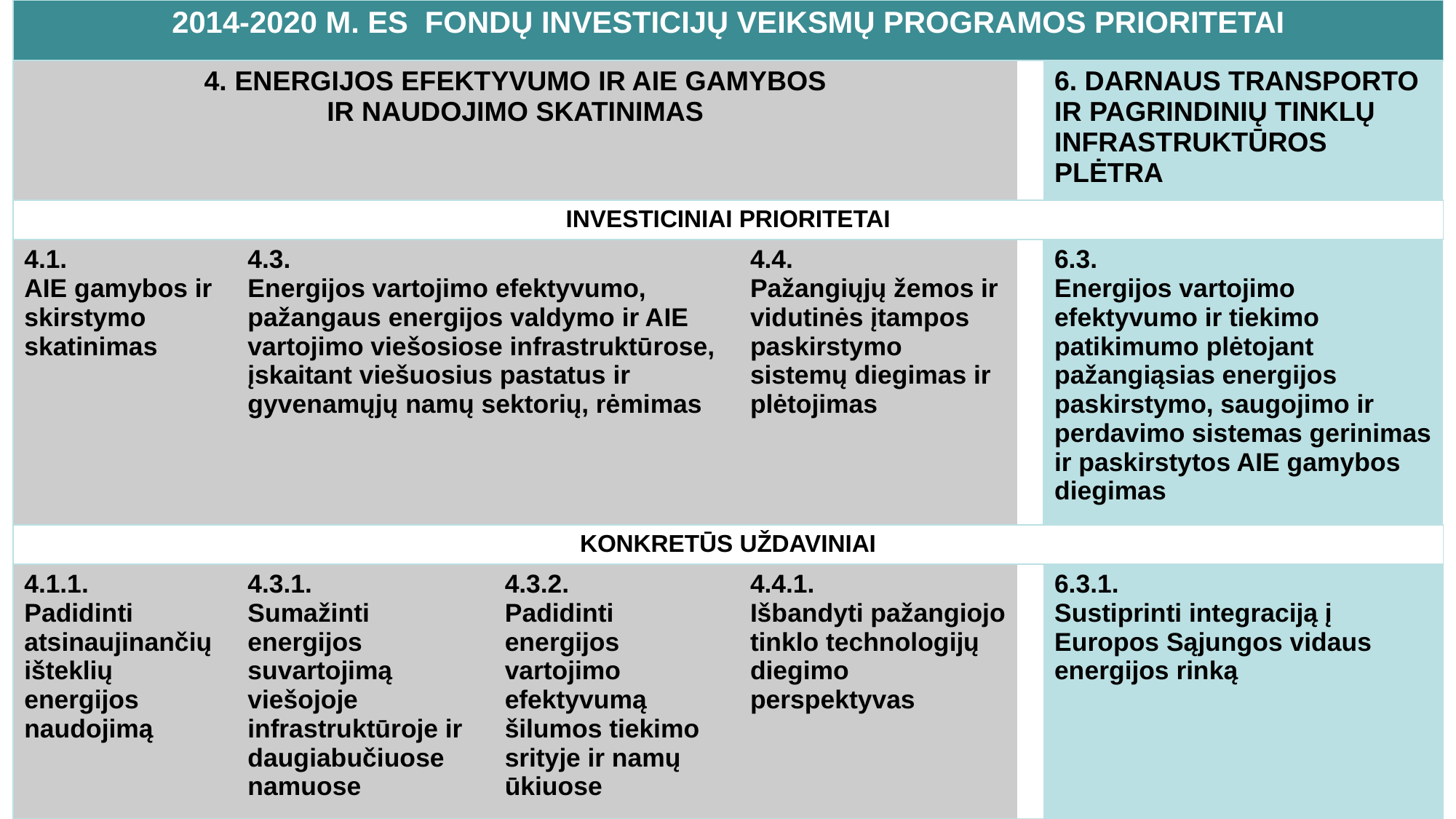

| 2014-2020 M. ES FONDŲ INVESTICIJŲ VEIKSMŲ PROGRAMOS PRIORITETAI |  |  |  |  |  |
| --- | --- | --- | --- | --- | --- |
| 4. ENERGIJOS EFEKTYVUMO IR AIE GAMYBOS IR NAUDOJIMO SKATINIMAS |  |  |  |  | 6. DARNAUS TRANSPORTO IR PAGRINDINIŲ TINKLŲ INFRASTRUKTŪROS PLĖTRA |
| INVESTICINIAI PRIORITETAI |  |  |  |  |  |
| 4.1. AIE gamybos ir skirstymo skatinimas | 4.3. Energijos vartojimo efektyvumo, pažangaus energijos valdymo ir AIE vartojimo viešosiose infrastruktūrose, įskaitant viešuosius pastatus ir gyvenamųjų namų sektorių, rėmimas |  | 4.4. Pažangiųjų žemos ir vidutinės įtampos paskirstymo sistemų diegimas ir plėtojimas |  | 6.3. Energijos vartojimo efektyvumo ir tiekimo patikimumo plėtojant pažangiąsias energijos paskirstymo, saugojimo ir perdavimo sistemas gerinimas ir paskirstytos AIE gamybos diegimas |
| KONKRETŪS UŽDAVINIAI |  |  |  |  |  |
| 4.1.1. Padidinti atsinaujinančių išteklių energijos naudojimą | 4.3.1. Sumažinti energijos suvartojimą viešojoje infrastruktūroje ir daugiabučiuose namuose | 4.3.2. Padidinti energijos vartojimo efektyvumą šilumos tiekimo srityje ir namų ūkiuose | 4.4.1. Išbandyti pažangiojo tinklo technologijų diegimo perspektyvas |  | 6.3.1. Sustiprinti integraciją į Europos Sąjungos vidaus energijos rinką |
3